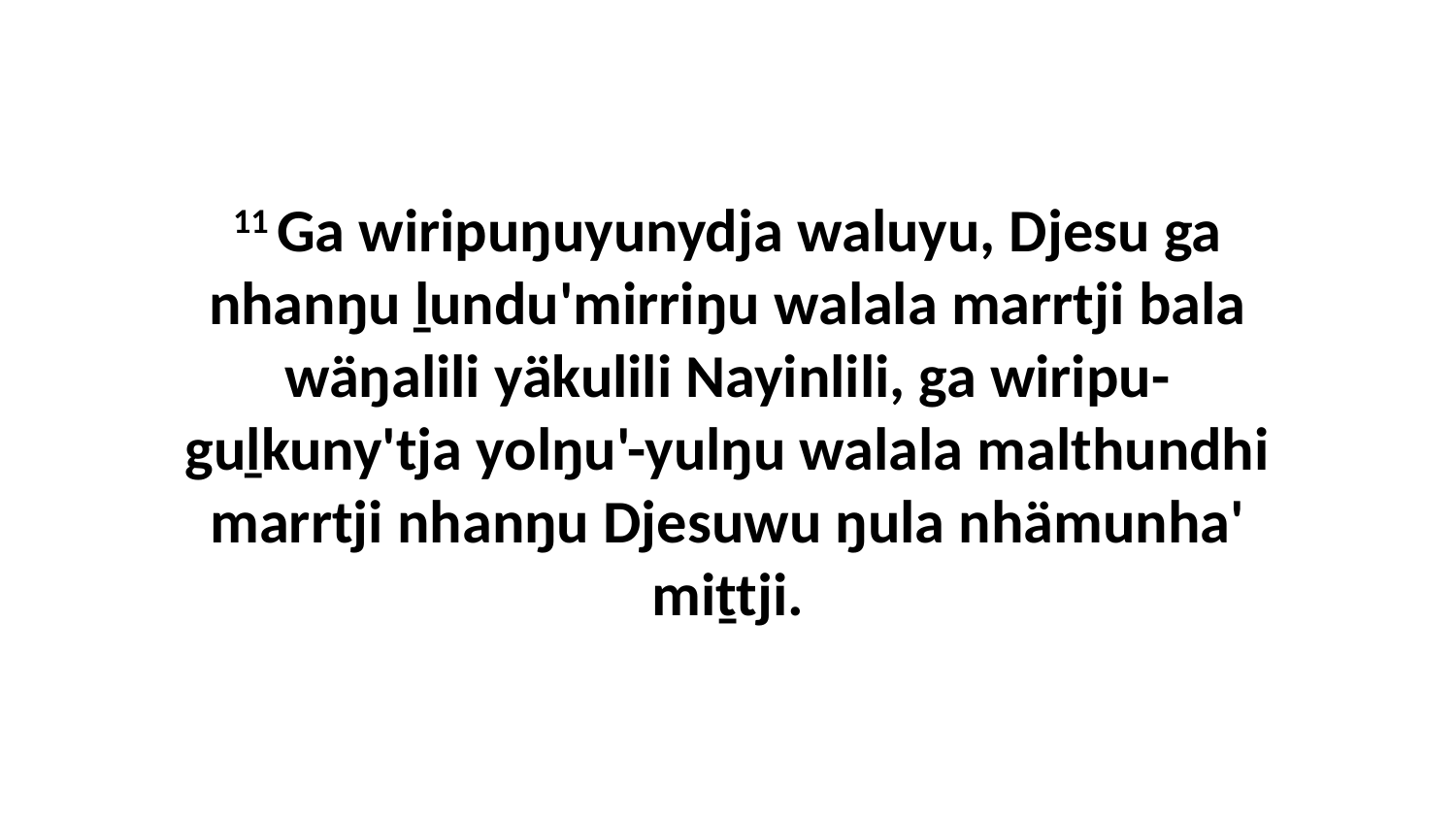

11 Ga wiripuŋuyunydja waluyu, Djesu ga nhanŋu ḻundu'mirriŋu walala marrtji bala wäŋalili yäkulili Nayinlili, ga wiripu-guḻkuny'tja yolŋu'-yulŋu walala malthundhi marrtji nhanŋu Djesuwu ŋula nhämunha' miṯtji.